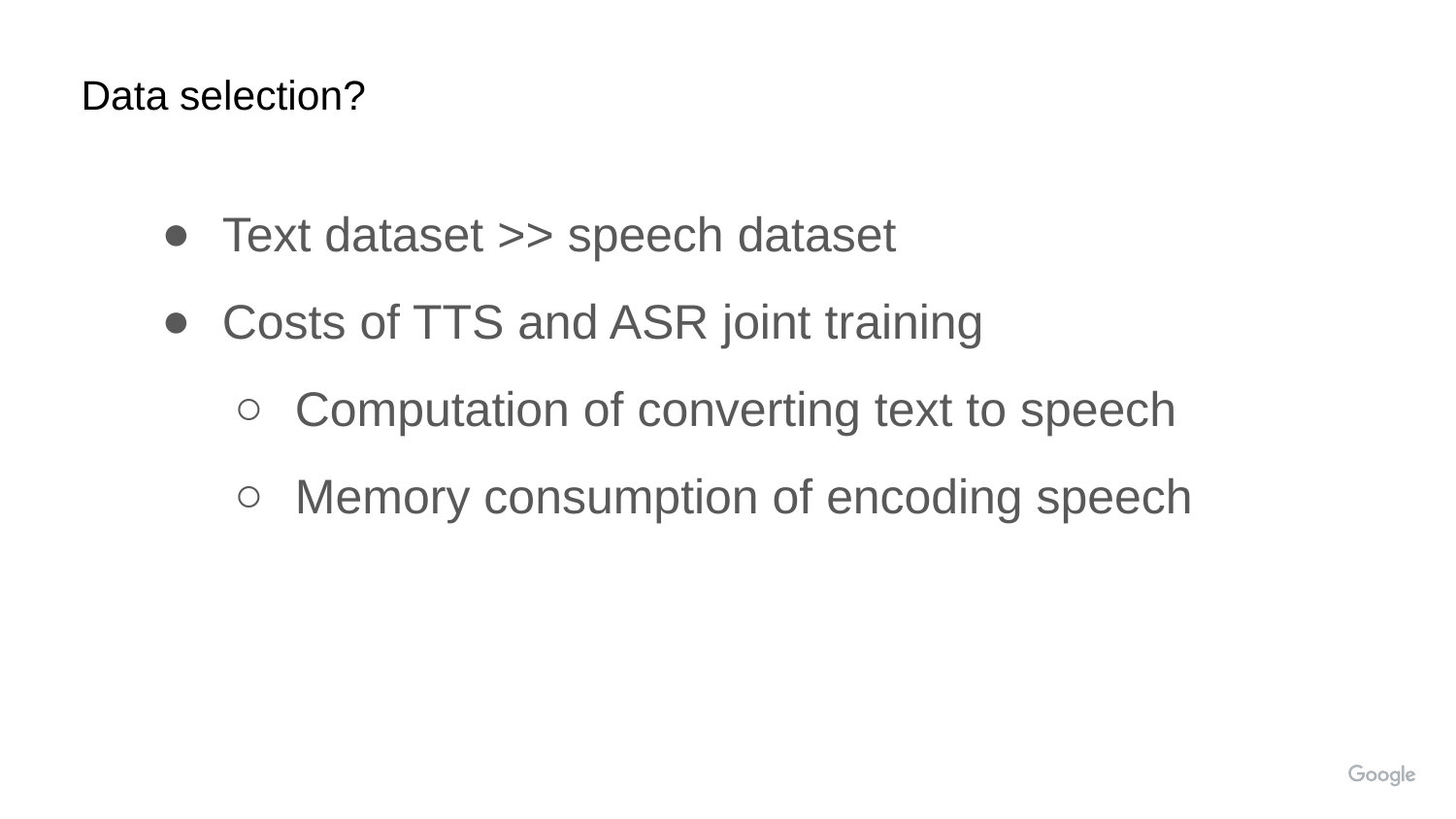

Data selection?
Text dataset >> speech dataset
Costs of TTS and ASR joint training
Computation of converting text to speech
Memory consumption of encoding speech